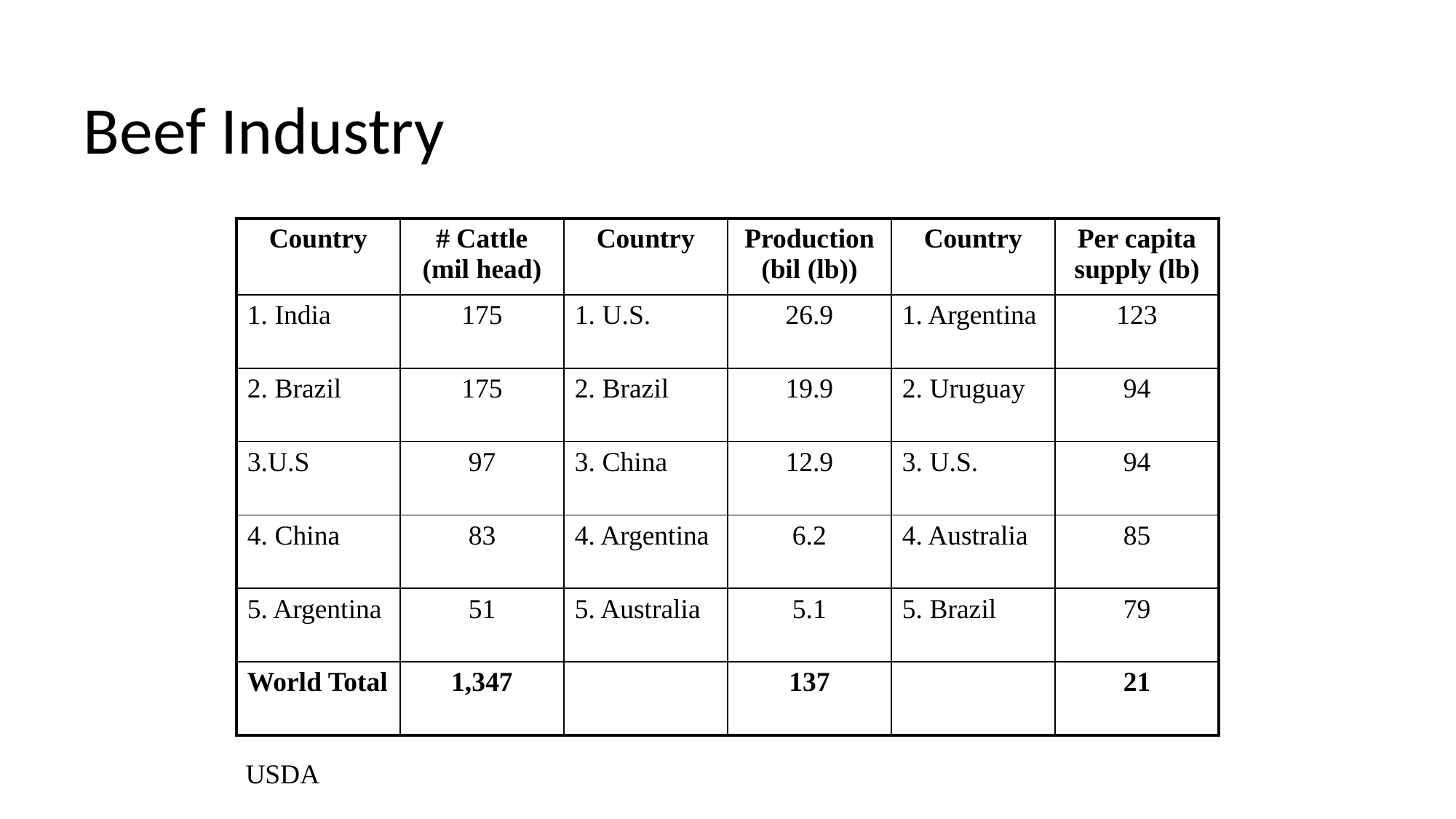

# Beef Industry
| Country | # Cattle (mil head) | Country | Production (bil (lb)) | Country | Per capita supply (lb) |
| --- | --- | --- | --- | --- | --- |
| 1. India | 175 | 1. U.S. | 26.9 | 1. Argentina | 123 |
| 2. Brazil | 175 | 2. Brazil | 19.9 | 2. Uruguay | 94 |
| 3.U.S | 97 | 3. China | 12.9 | 3. U.S. | 94 |
| 4. China | 83 | 4. Argentina | 6.2 | 4. Australia | 85 |
| 5. Argentina | 51 | 5. Australia | 5.1 | 5. Brazil | 79 |
| World Total | 1,347 |  | 137 |  | 21 |
USDA